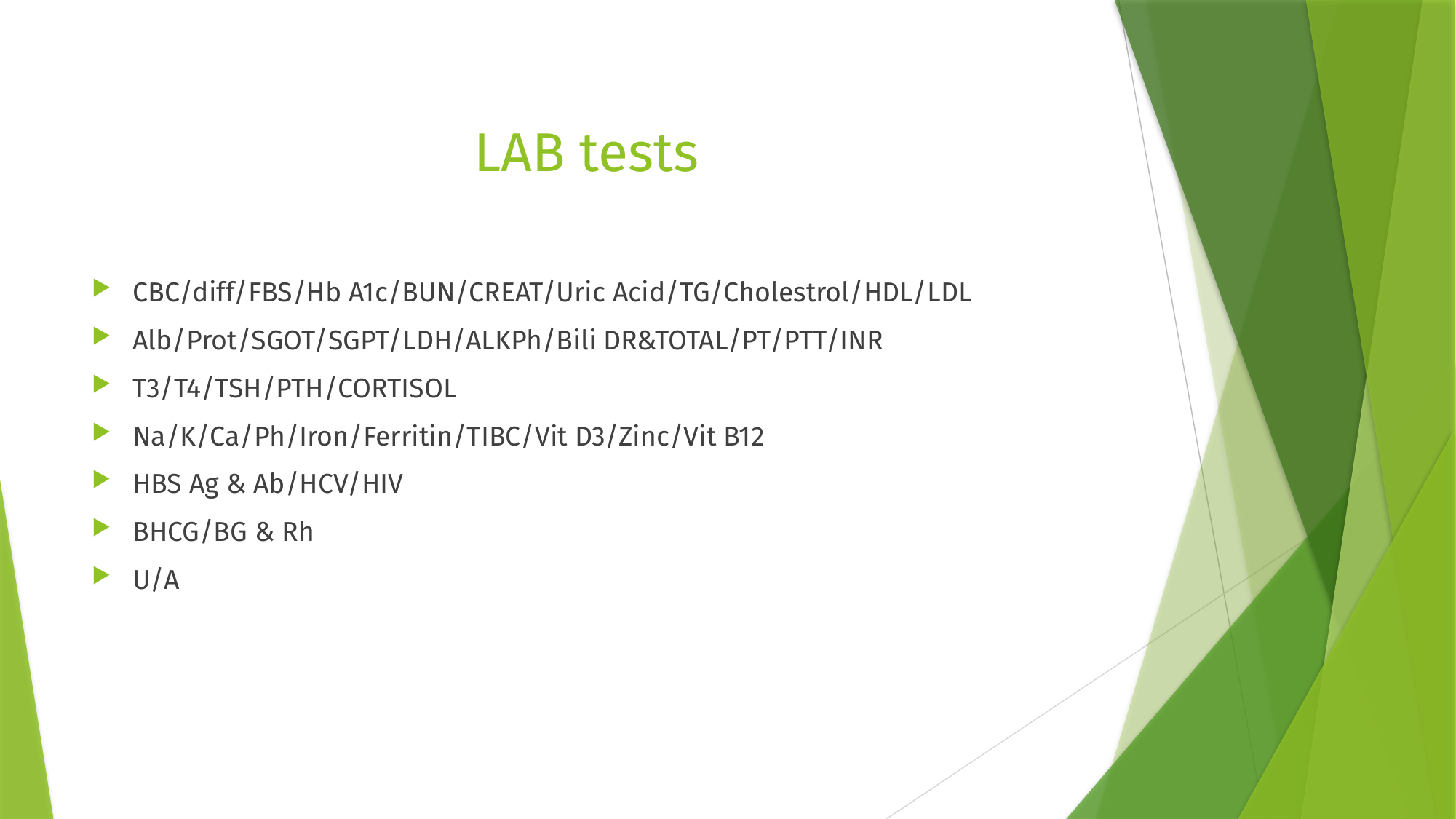

# LAB tests
CBC/diff/FBS/Hb A1c/BUN/CREAT/Uric Acid/TG/Cholestrol/HDL/LDL
Alb/Prot/SGOT/SGPT/LDH/ALKPh/Bili DR&TOTAL/PT/PTT/INR
T3/T4/TSH/PTH/CORTISOL
Na/K/Ca/Ph/Iron/Ferritin/TIBC/Vit D3/Zinc/Vit B12
HBS Ag & Ab/HCV/HIV
BHCG/BG & Rh
U/A